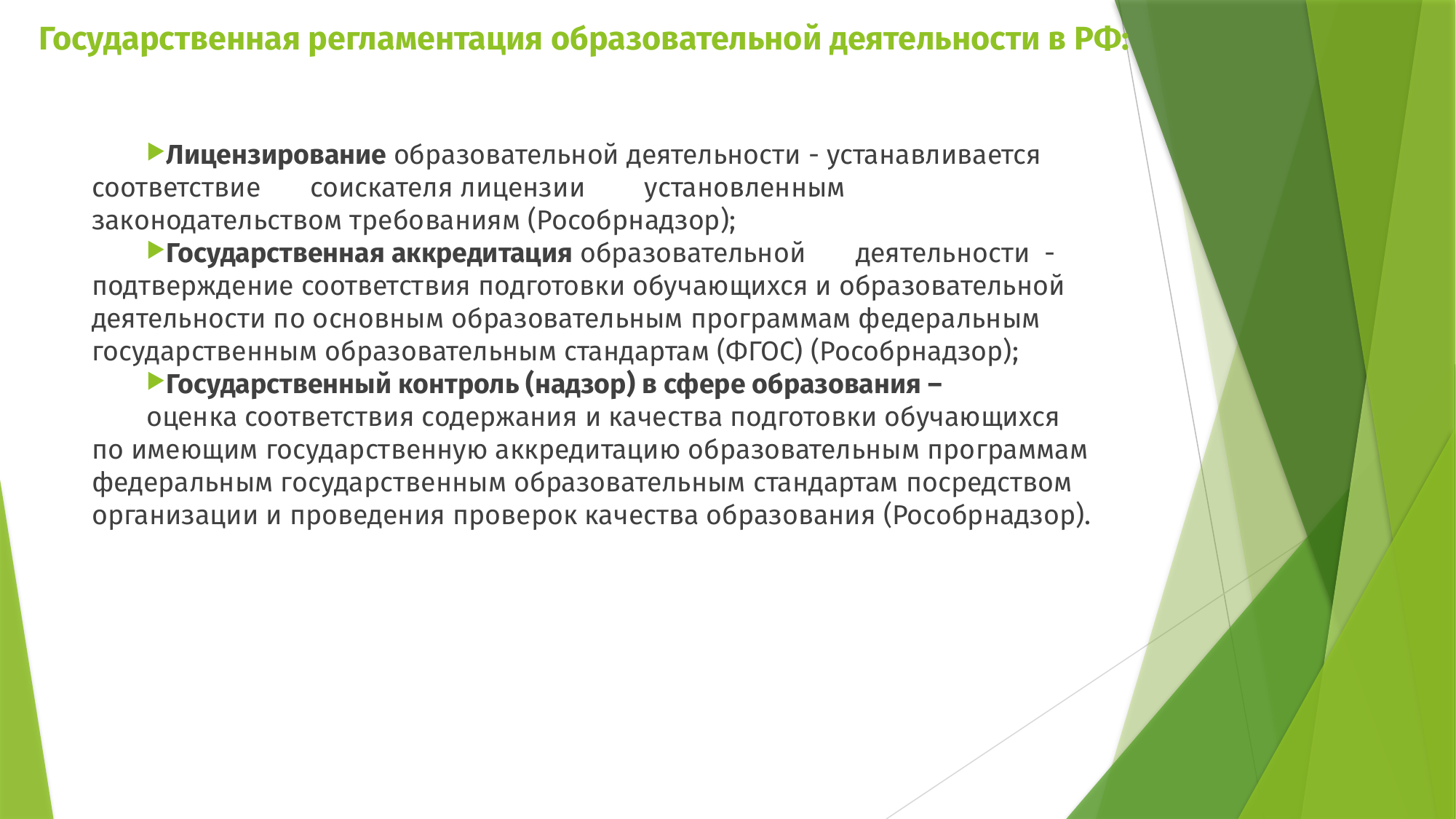

# Государственная регламентация образовательной деятельности в РФ:
Лицензирование образовательной деятельности - устанавливается	соответствие	соискателя лицензии	 установленным законодательством требованиям (Рособрнадзор);
Государственная аккредитация образовательной	деятельности  - 	подтверждение соответствия подготовки обучающихся и образовательной деятельности по основным образовательным программам федеральным государственным образовательным стандартам (ФГОС) (Рособрнадзор);
Государственный контроль (надзор) в сфере образования –
оценка соответствия содержания и качества подготовки обучающихся по имеющим государственную аккредитацию образовательным программам федеральным государственным образовательным стандартам посредством организации и проведения проверок качества образования (Рособрнадзор).